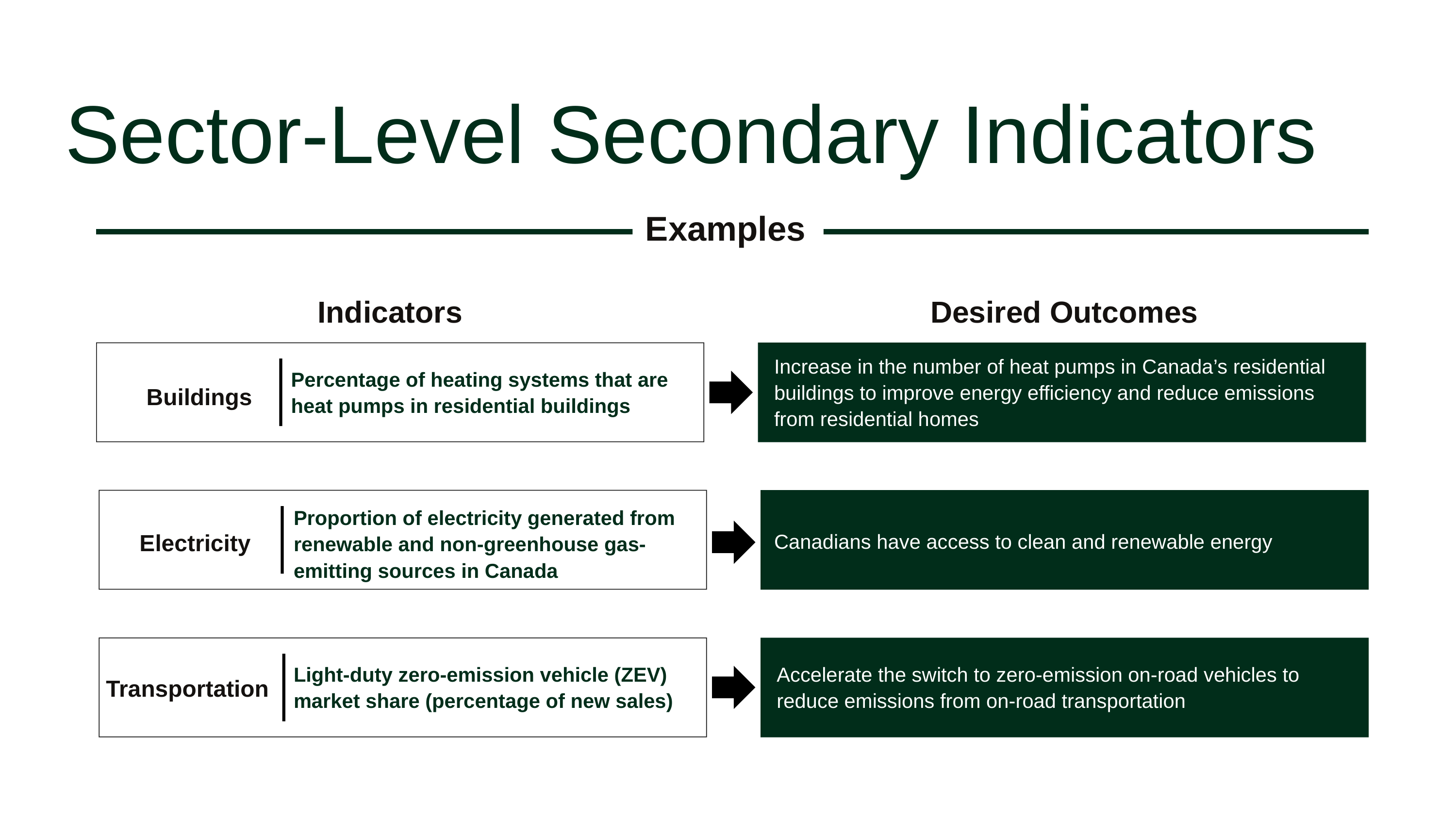

Sector-Level Secondary Indicators
Examples

Indicators
Desired Outcomes

Increase in the number of heat pumps in Canada’s residential buildings to improve energy efficiency and reduce emissions from residential homes

Percentage of heating systems that are heat pumps in residential buildings

Buildings

Proportion of electricity generated from renewable and non-greenhouse gas-emitting sources in Canada

Electricity
Canadians have access to clean and renewable energy

Light-duty zero-emission vehicle (ZEV) market share (percentage of new sales)
Accelerate the switch to zero-emission on-road vehicles to reduce emissions from on-road transportation

Transportation